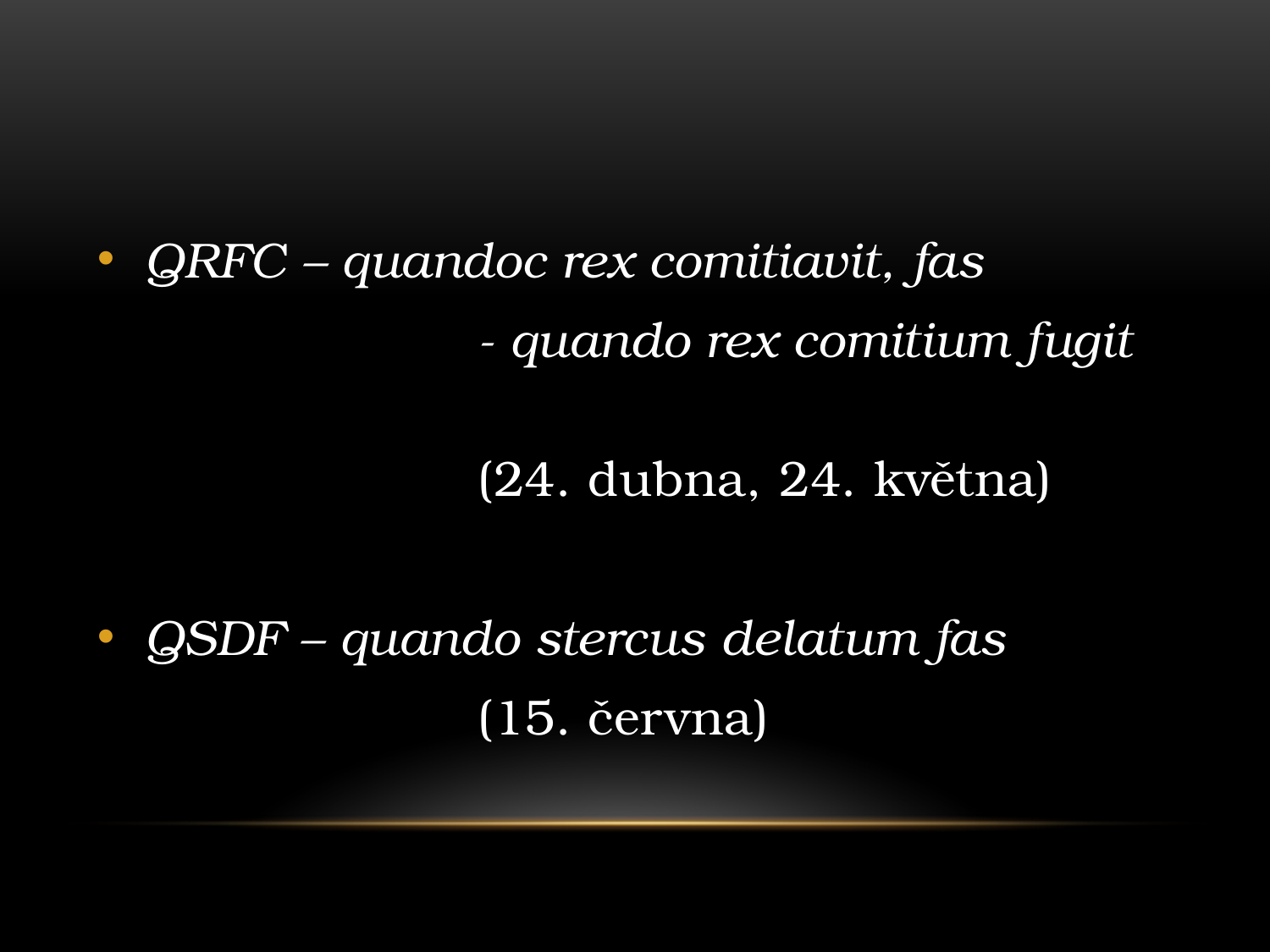

#
QRFC – quandoc rex comitiavit, fas
			- quando rex comitium fugit
			(24. dubna, 24. května)

QSDF – quando stercus delatum fas
			(15. června)